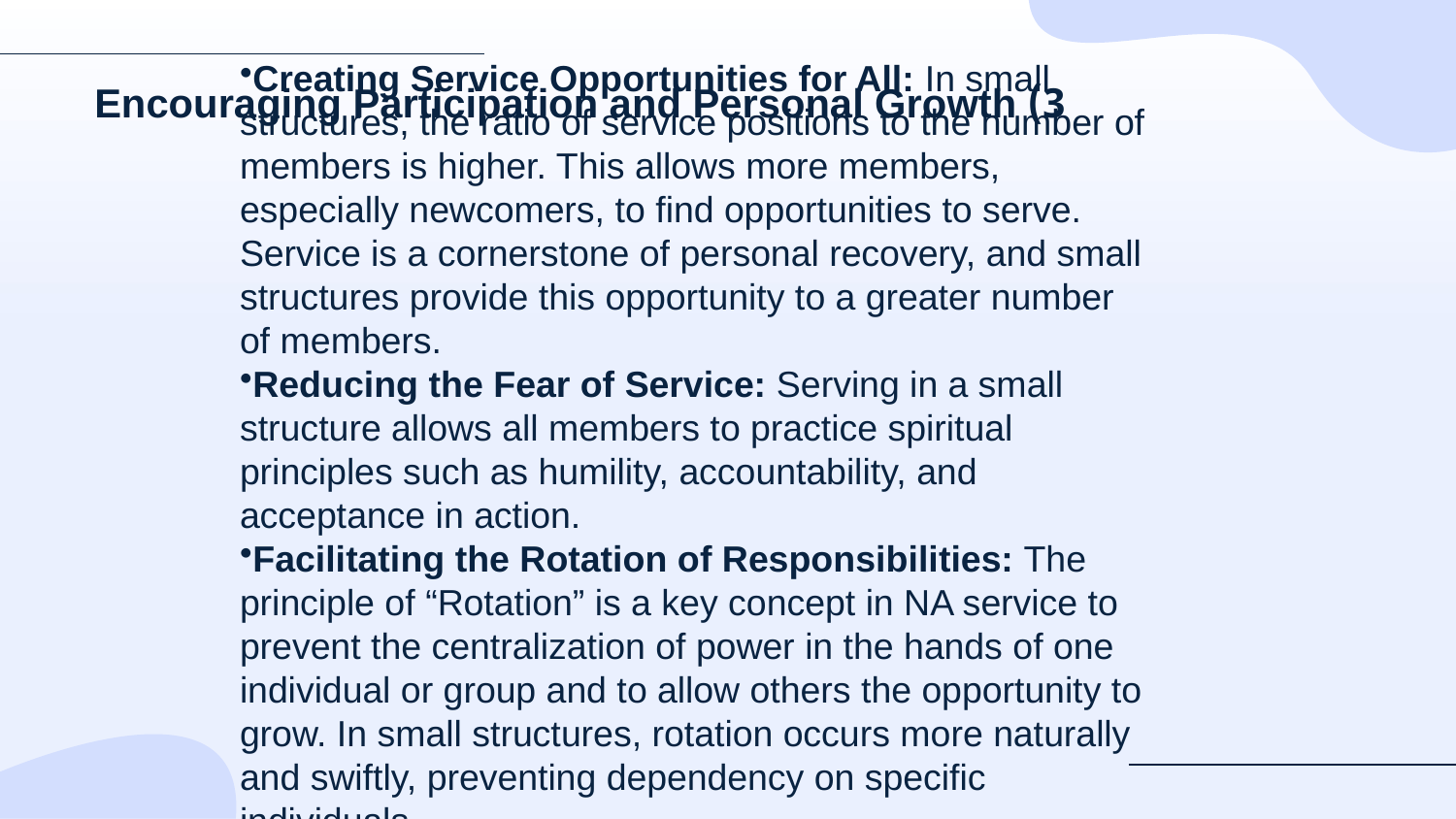

3) Encouraging Participation and Personal Growth
Creating Service Opportunities for All: In small structures, the ratio of service positions to the number of members is higher. This allows more members, especially newcomers, to find opportunities to serve. Service is a cornerstone of personal recovery, and small structures provide this opportunity to a greater number of members.
Reducing the Fear of Service: Serving in a small structure allows all members to practice spiritual principles such as humility, accountability, and acceptance in action.
Facilitating the Rotation of Responsibilities: The principle of “Rotation” is a key concept in NA service to prevent the centralization of power in the hands of one individual or group and to allow others the opportunity to grow. In small structures, rotation occurs more naturally and swiftly, preventing dependency on specific individuals.